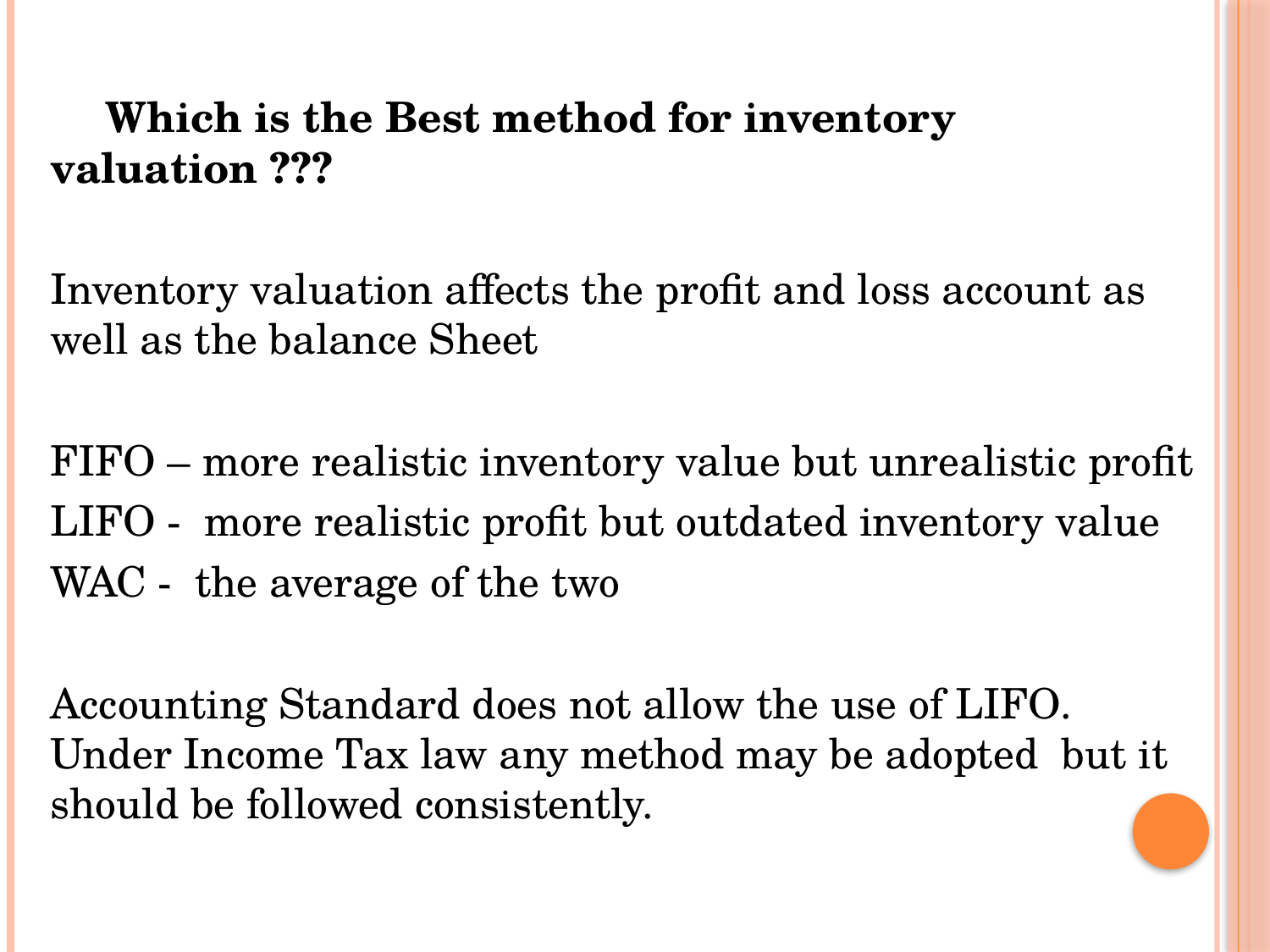

#
        Which is the Best method for inventory valuation ???

	Inventory valuation affects the profit and loss account as well as the balance Sheet

	FIFO – more realistic inventory value but unrealistic profit
	LIFO -  more realistic profit but outdated inventory value
	WAC -  the average of the two

	Accounting Standard does not allow the use of LIFO. Under Income Tax law any method may be adopted  but it should be followed consistently.